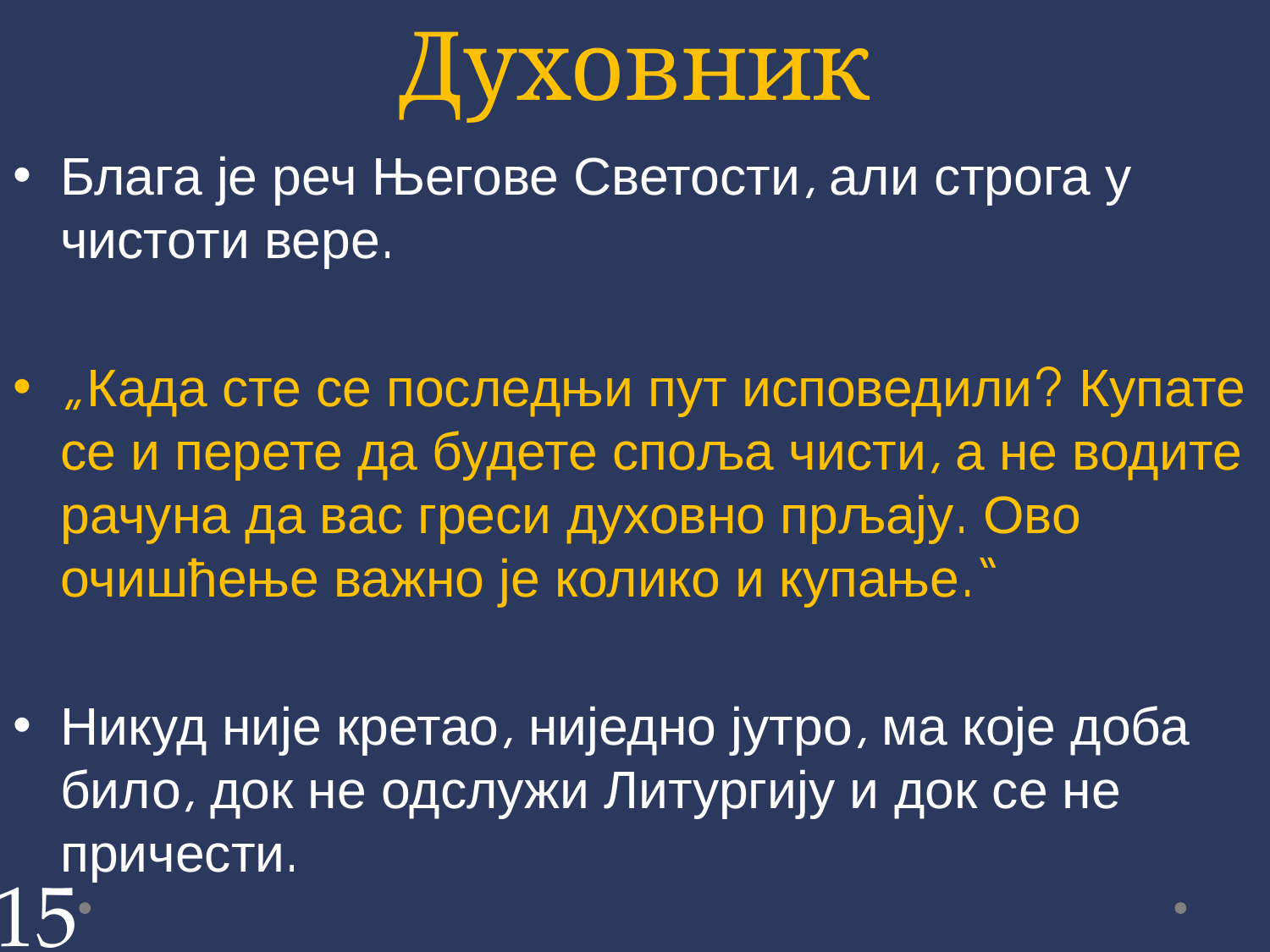

# Духовник
Блага је реч Његове Светости, али строга у чистоти вере.

„Када сте се последњи пут исповедили? Купате се и перете да будете споља чисти, а не водите рачуна да вас греси духовно прљају. Ово очишћење важно је колико и купање.“

Никуд није кретао, ниједно јутро, ма које доба било, док не одслужи Литургију и док се не причести.

15